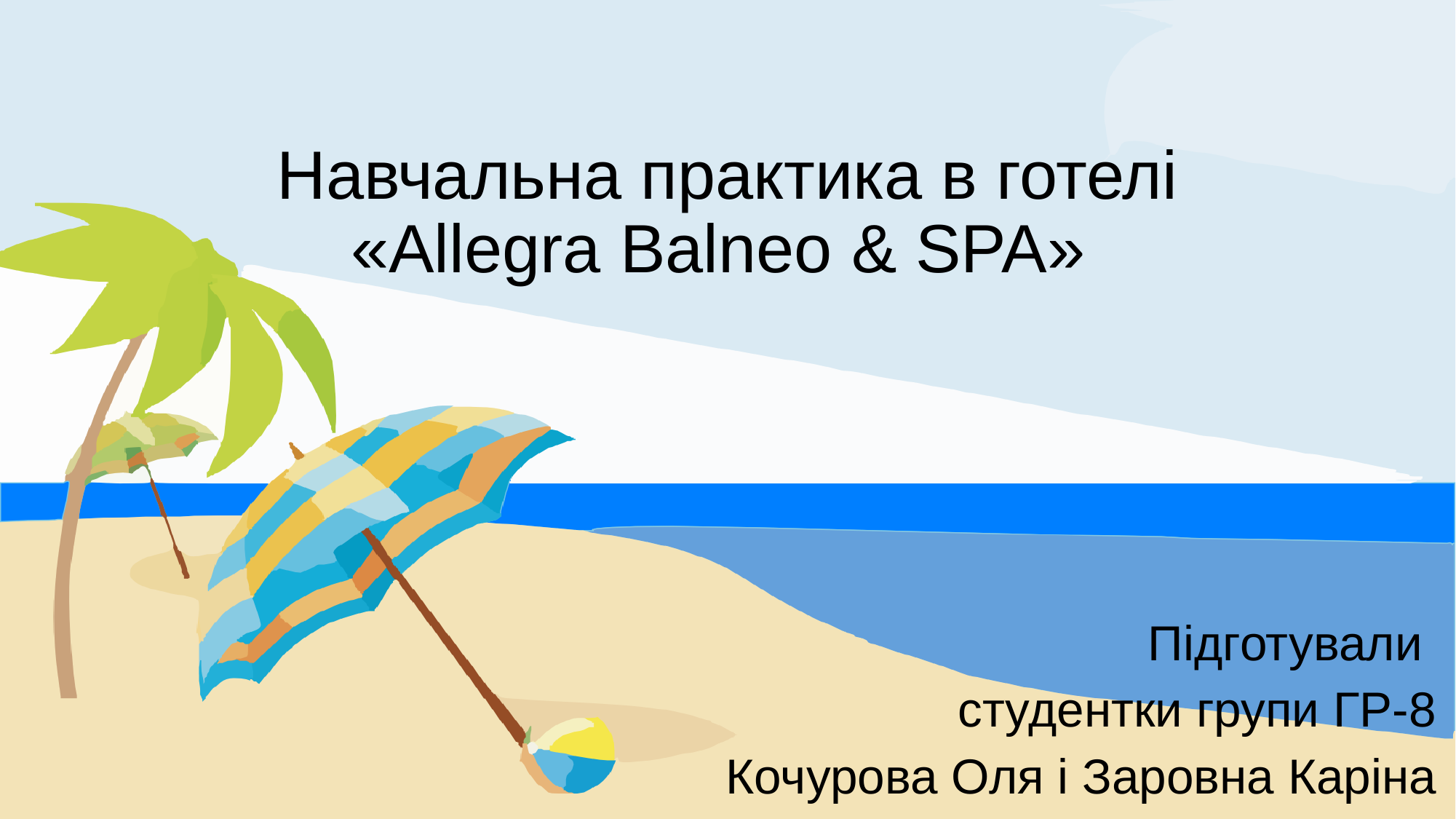

# Навчальна практика в готелі «Allegra Balneo & SPA»
Підготували
студентки групи ГР-8
Кочурова Оля і Заровна Каріна